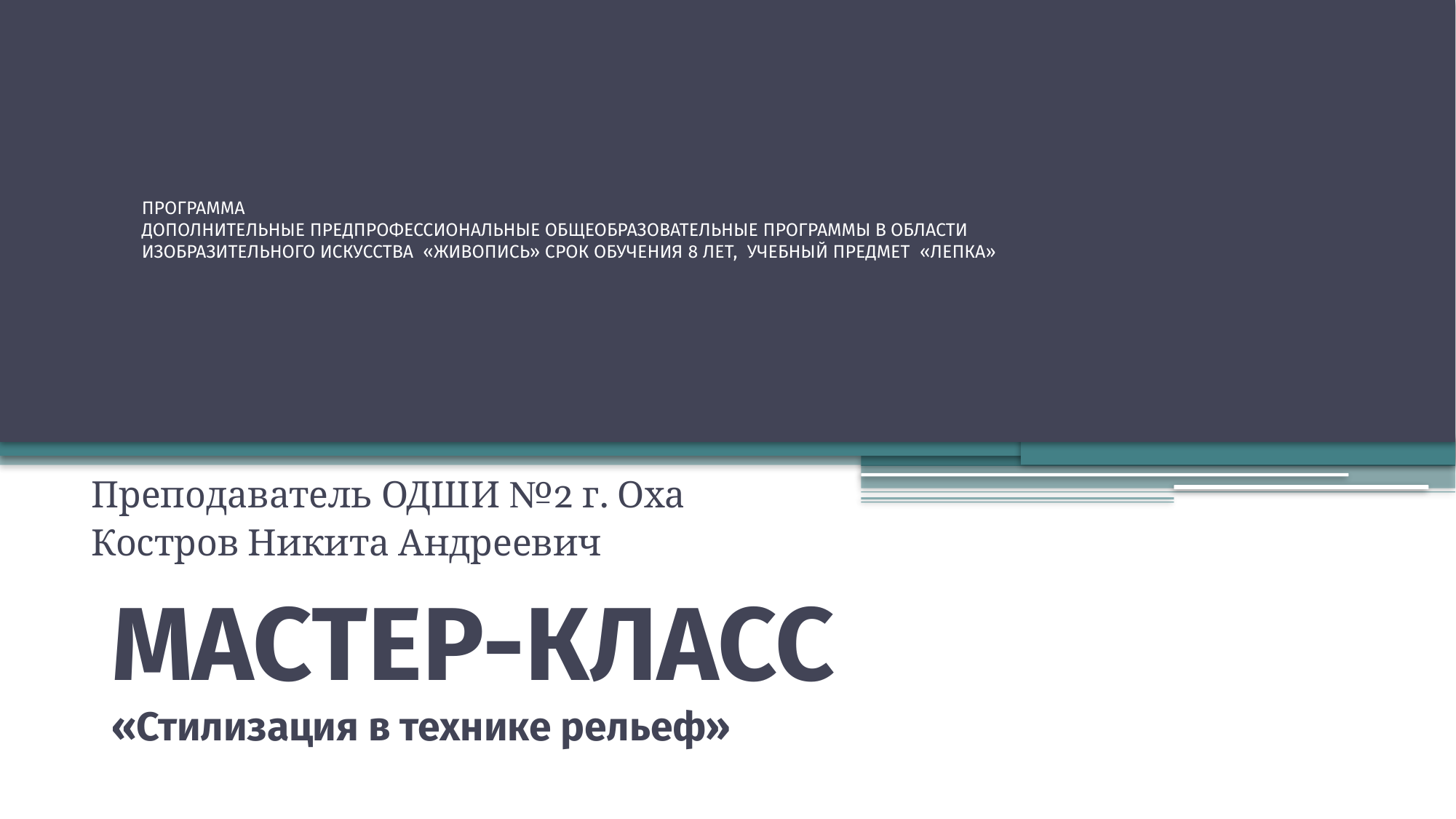

ПРОГРАММА
ДОПОЛНИТЕЛЬНЫЕ ПРЕДПРОФЕССИОНАЛЬНЫЕ ОБЩЕОБРАЗОВАТЕЛЬНЫЕ ПРОГРАММЫ В ОБЛАСТИ
ИЗОБРАЗИТЕЛЬНОГО ИСКУССТВА  «ЖИВОПИСЬ» СРОК ОБУЧЕНИЯ 8 ЛЕТ,  УЧЕБНЫЙ ПРЕДМЕТ  «ЛЕПКА»
Преподаватель ОДШИ №2 г. Оха
Костров Никита Андреевич
# МАСТЕР-КЛАСС «Стилизация в технике рельеф»